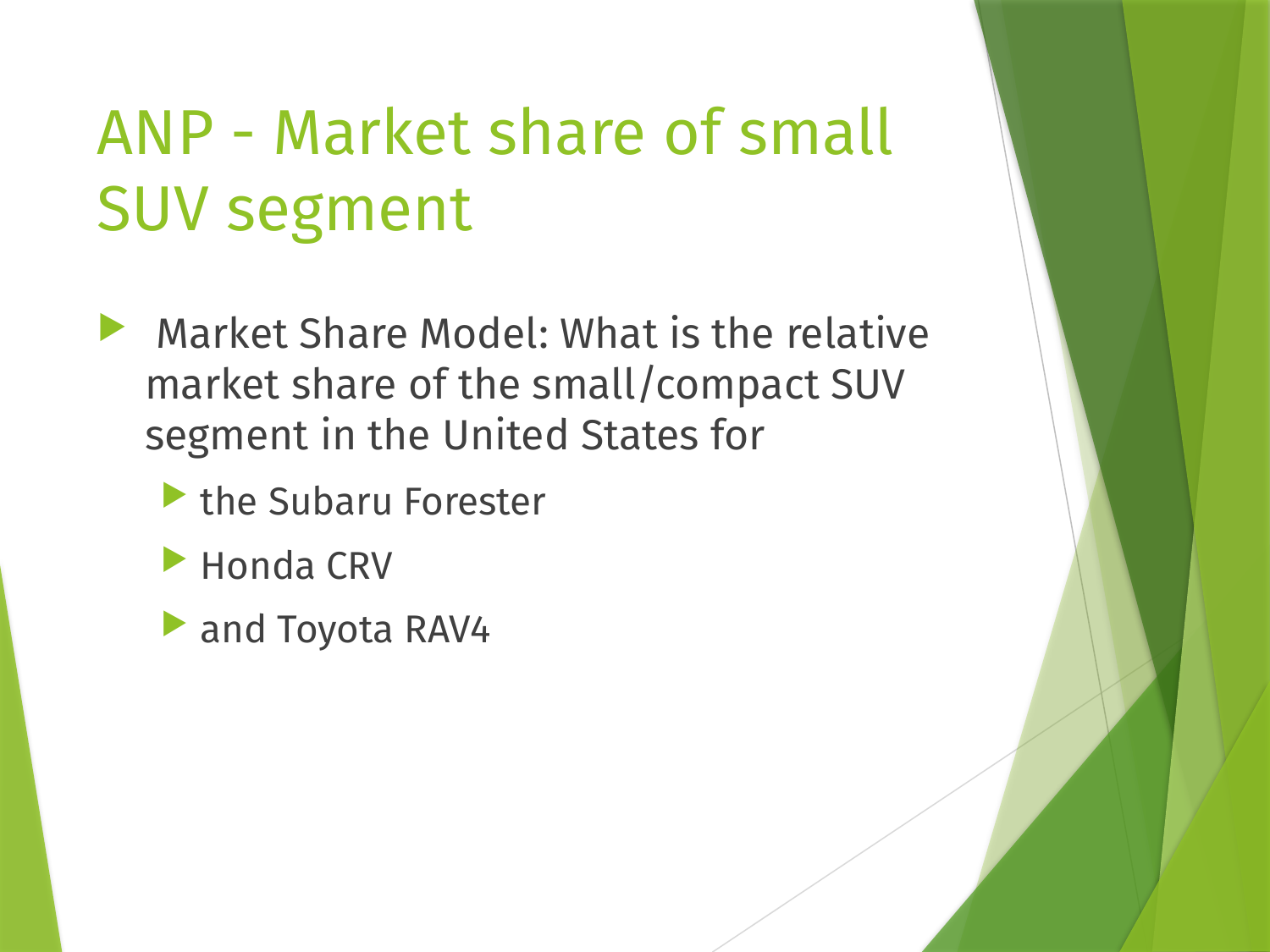

# ANP - Market share of small SUV segment
 Market Share Model: What is the relative market share of the small/compact SUV segment in the United States for
the Subaru Forester
Honda CRV
and Toyota RAV4